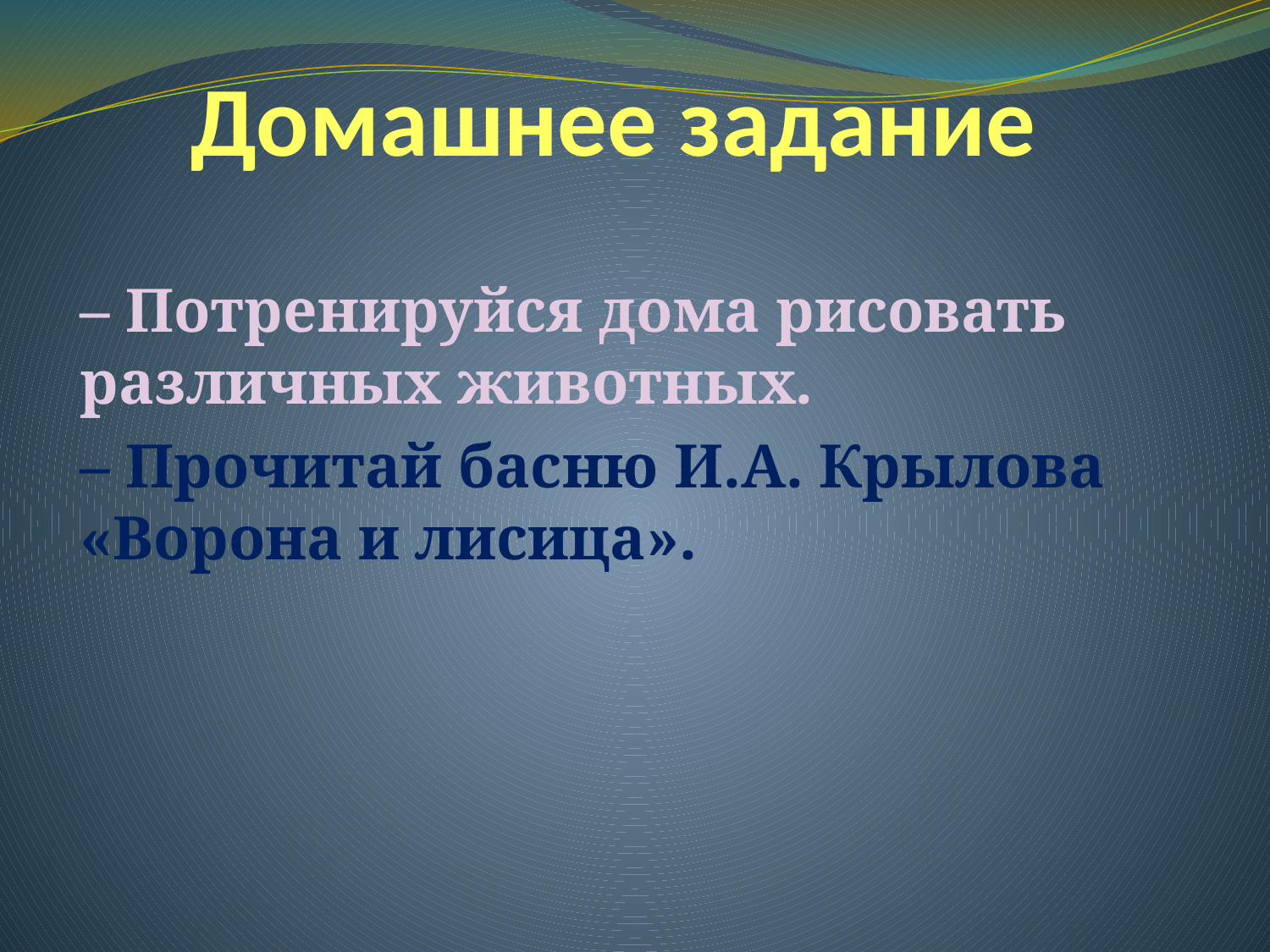

# Домашнее задание
– Потренируйся дома рисовать различных животных.
– Прочитай басню И.А. Крылова «Ворона и лисица».